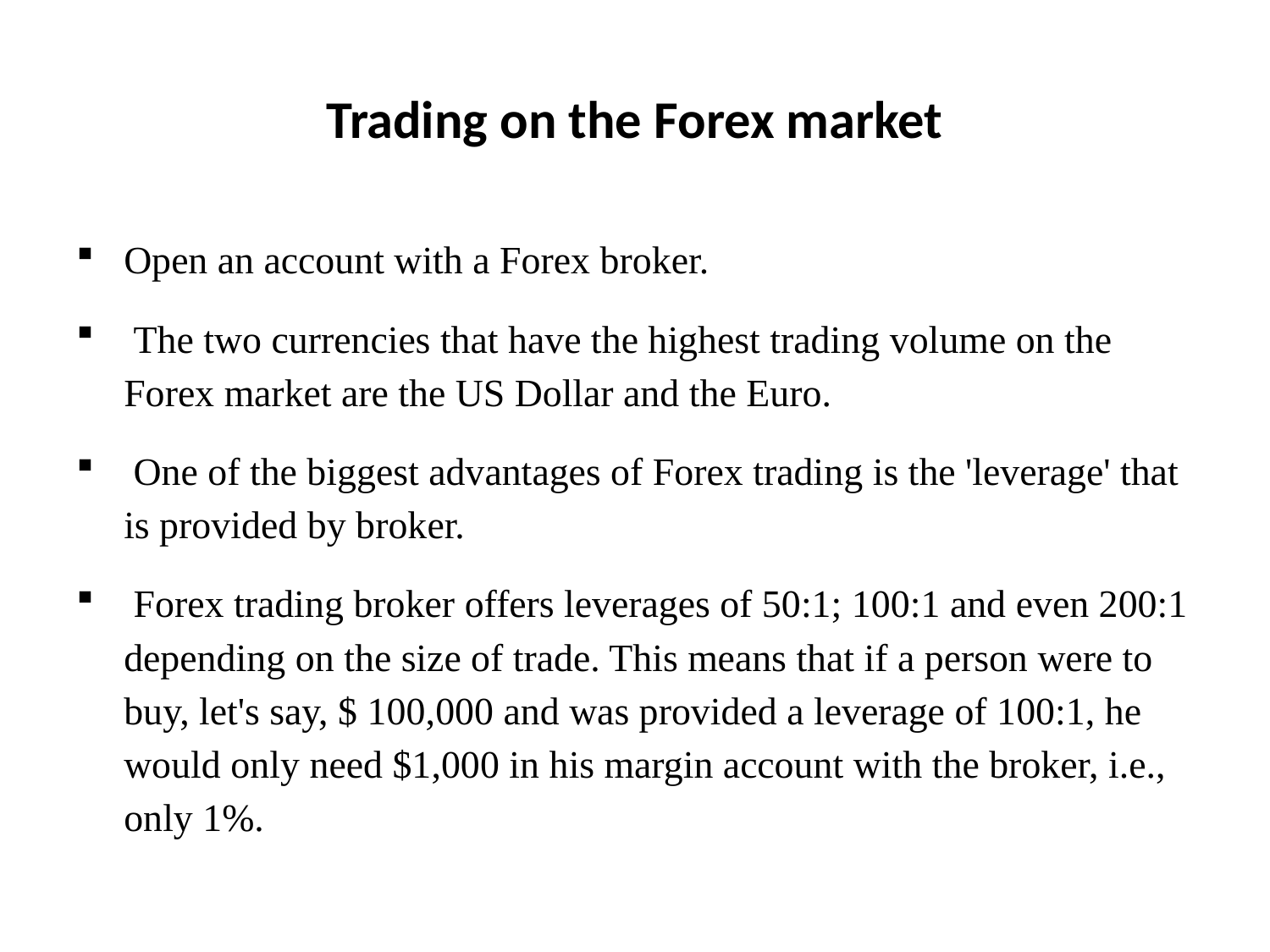

# Trading on the Forex market
Open an account with a Forex broker.
 The two currencies that have the highest trading volume on the Forex market are the US Dollar and the Euro.
 One of the biggest advantages of Forex trading is the 'leverage' that is provided by broker.
 Forex trading broker offers leverages of 50:1; 100:1 and even 200:1 depending on the size of trade. This means that if a person were to buy, let's say, $ 100,000 and was provided a leverage of 100:1, he would only need $1,000 in his margin account with the broker, i.e., only 1%.